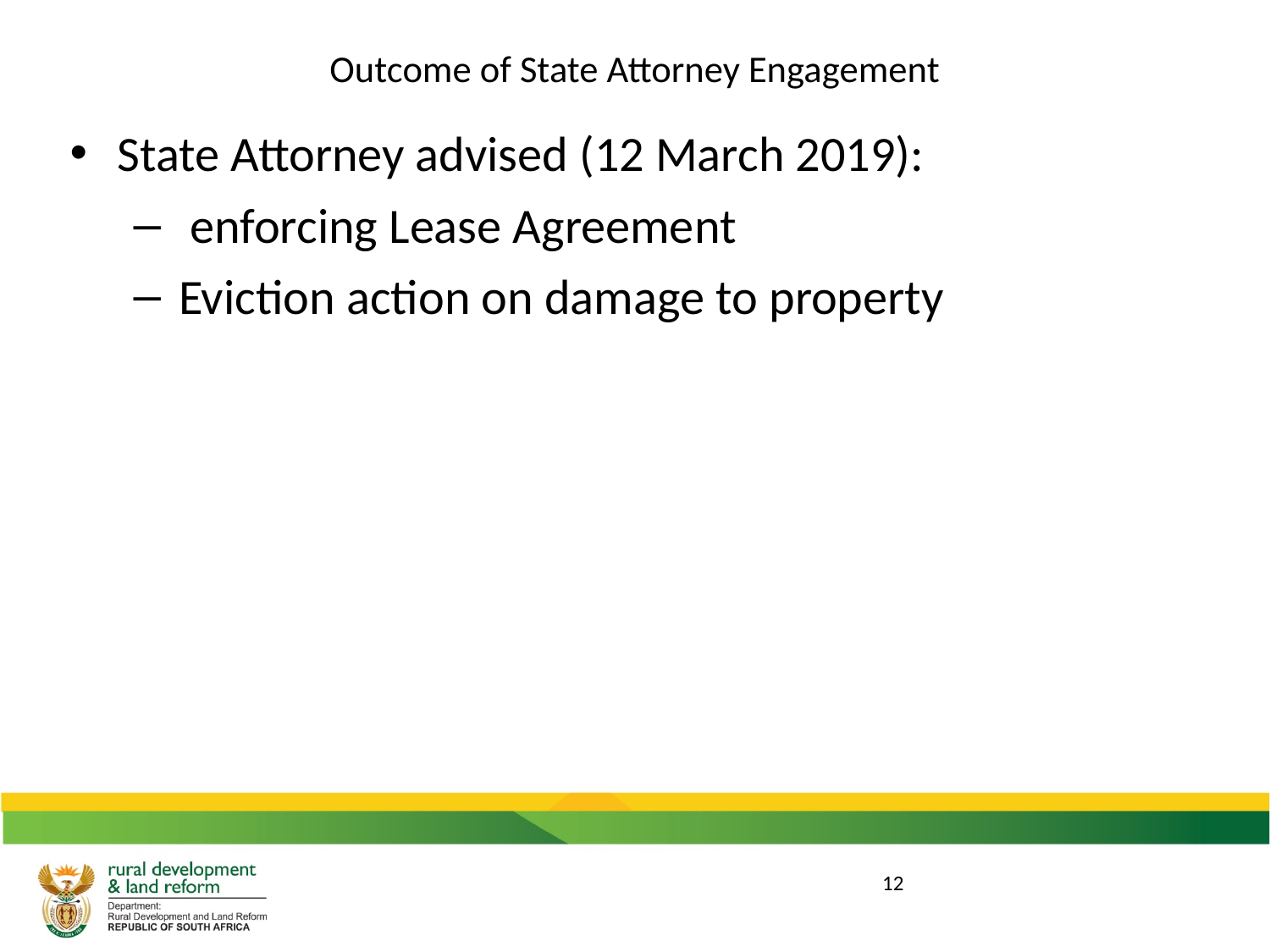

# Outcome of State Attorney Engagement
State Attorney advised (12 March 2019):
 enforcing Lease Agreement
Eviction action on damage to property

12